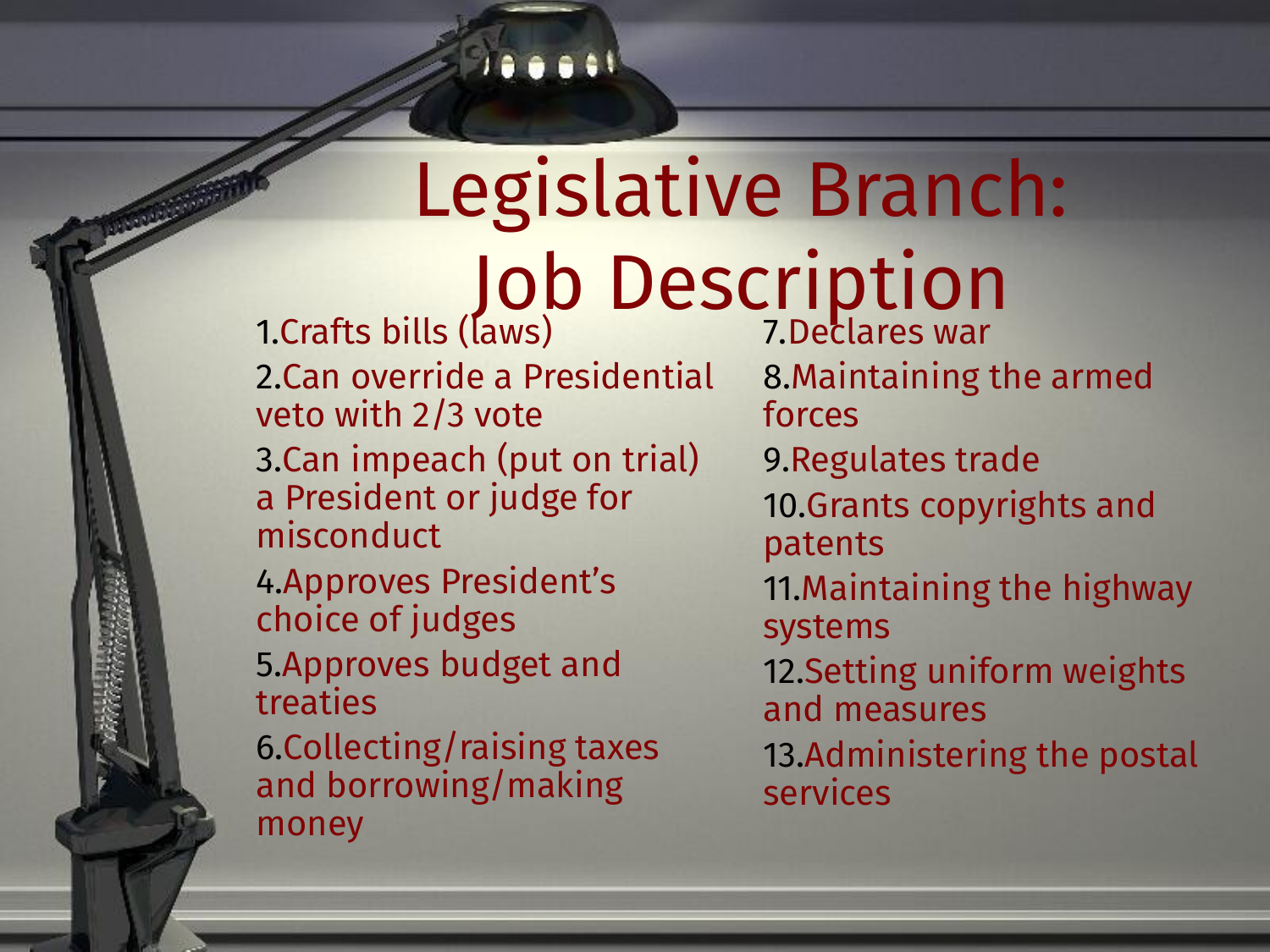

# Legislative Branch: Job Description
Crafts bills (laws)
Can override a Presidential veto with 2/3 vote
Can impeach (put on trial) a President or judge for misconduct
Approves President’s choice of judges
Approves budget and treaties
Collecting/raising taxes and borrowing/making money

Declares war
Maintaining the armed forces
Regulates trade
Grants copyrights and patents
Maintaining the highway systems
Setting uniform weights and measures
Administering the postal services